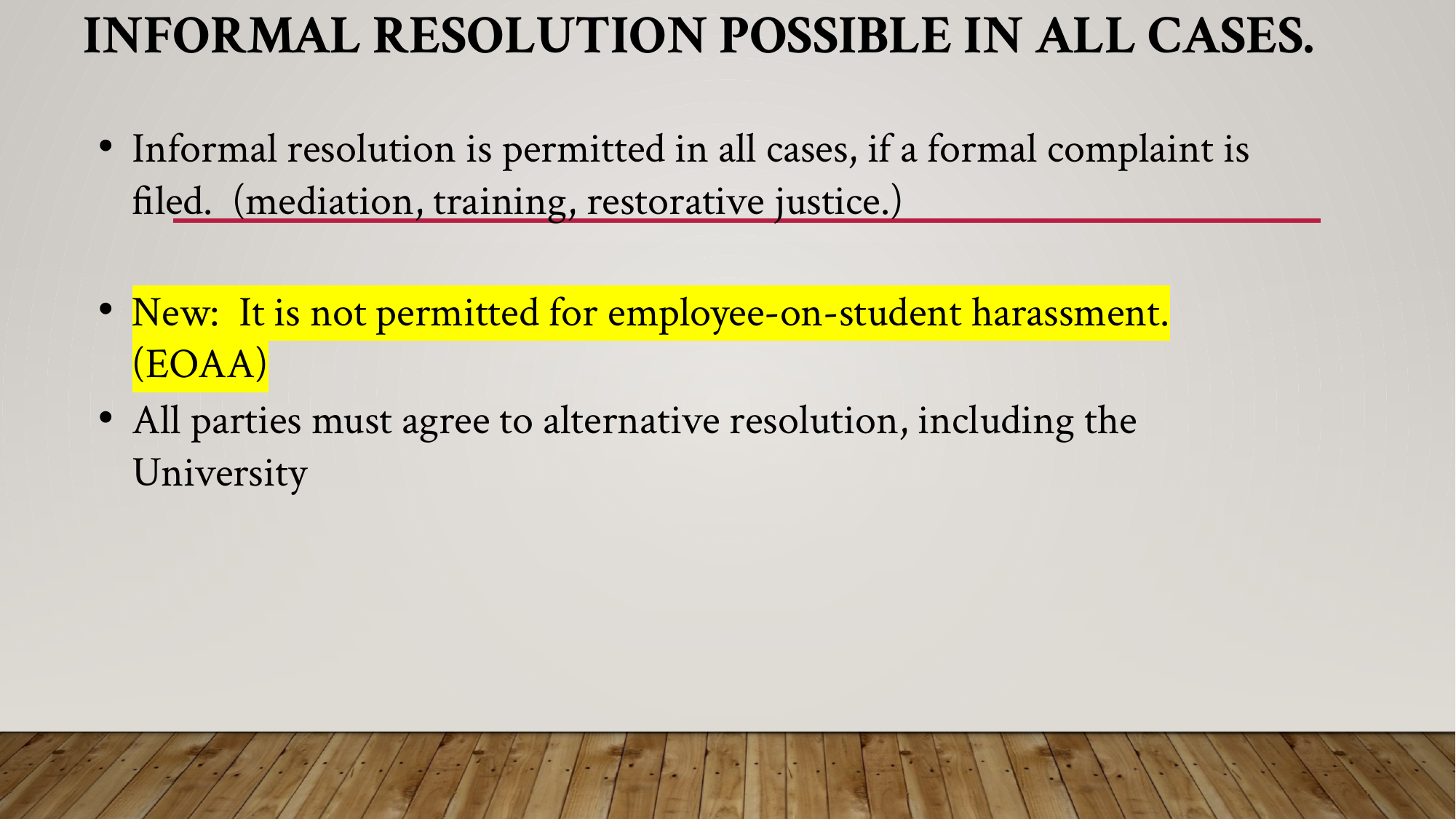

# Informal Resolution possible in all cases.
Informal resolution is permitted in all cases, if a formal complaint is filed.  (mediation, training, restorative justice.)

New:  It is not permitted for employee-on-student harassment. (EOAA)
All parties must agree to alternative resolution, including the University